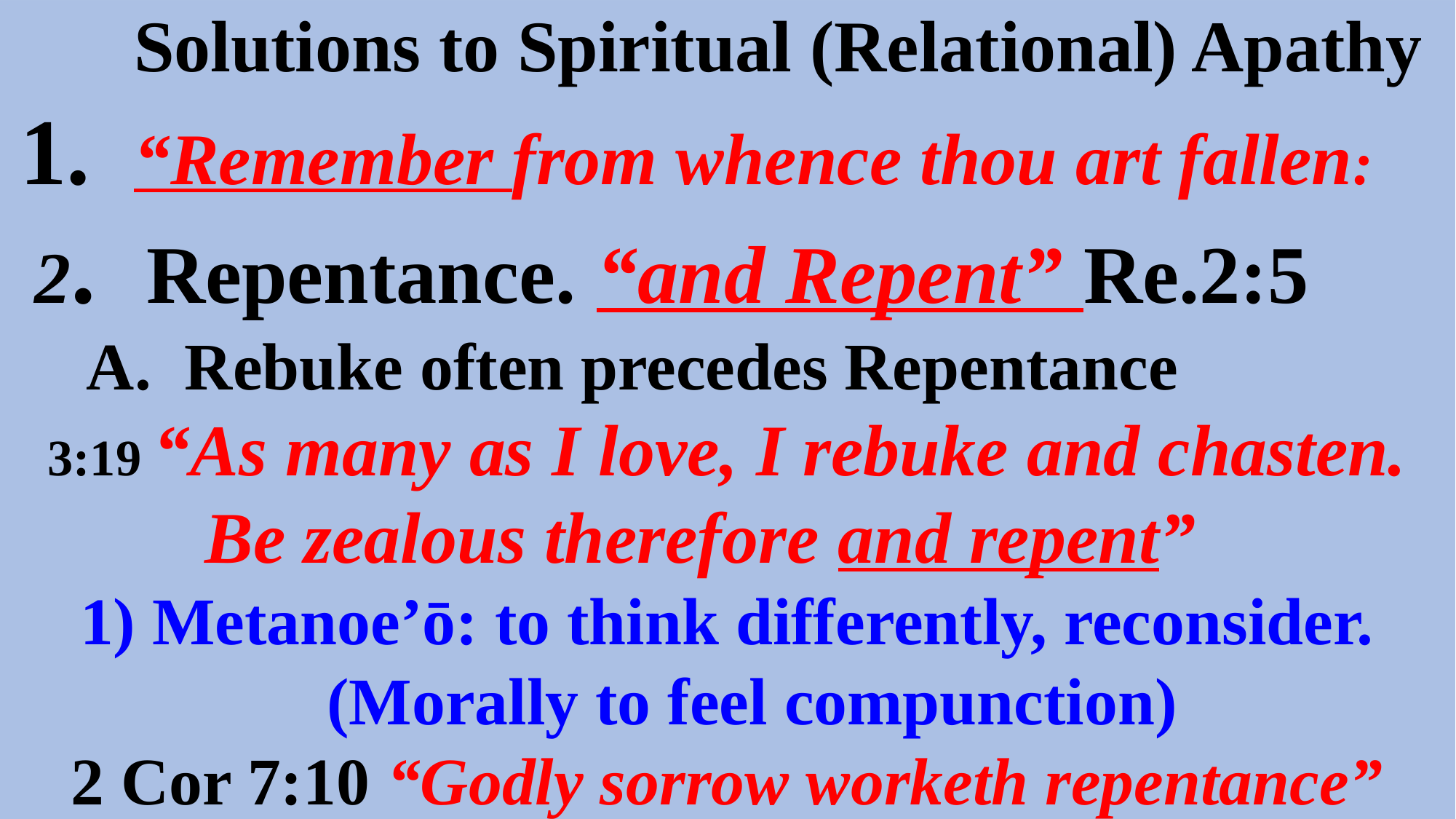

Solutions to Spiritual (Relational) Apathy
1.  “Remember from whence thou art fallen:
 2.  Repentance. “and Repent” Re.2:5
    A.  Rebuke often precedes Repentance
3:19 “As many as I love, I rebuke and chasten.
 Be zealous therefore and repent”
1) Metanoe’ō: to think differently, reconsider.
   (Morally to feel compunction)
2 Cor 7:10 “Godly sorrow worketh repentance”